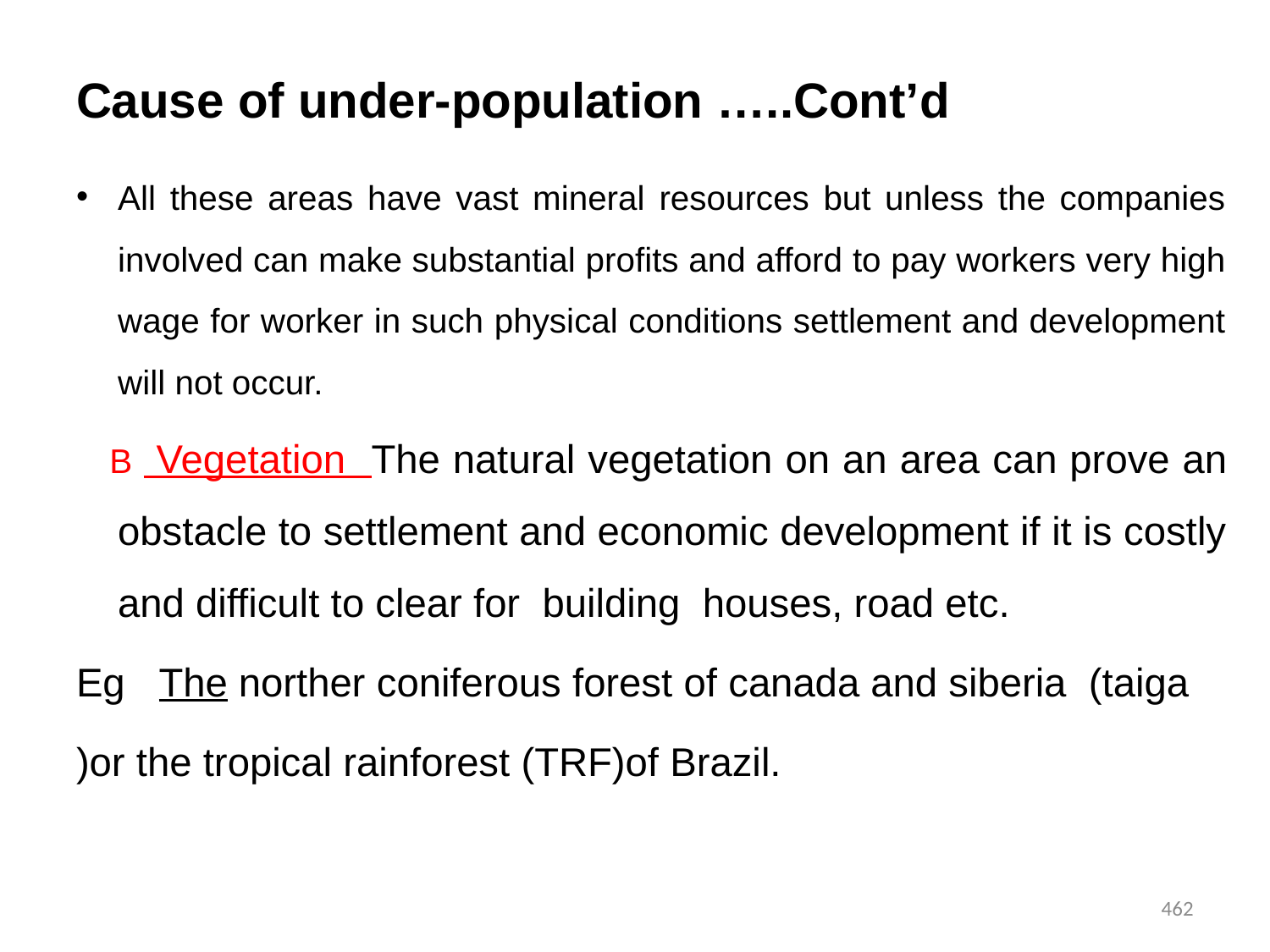

# Cause of under-population …..Cont’d
All these areas have vast mineral resources but unless the companies involved can make substantial profits and afford to pay workers very high wage for worker in such physical conditions settlement and development will not occur.
   B  Vegetation  The natural vegetation on an area can prove an obstacle to settlement and economic development if it is costly and difficult to clear for  building  houses, road etc.
Eg   The norther coniferous forest of canada and siberia  (taiga
)or the tropical rainforest (TRF)of Brazil.

462